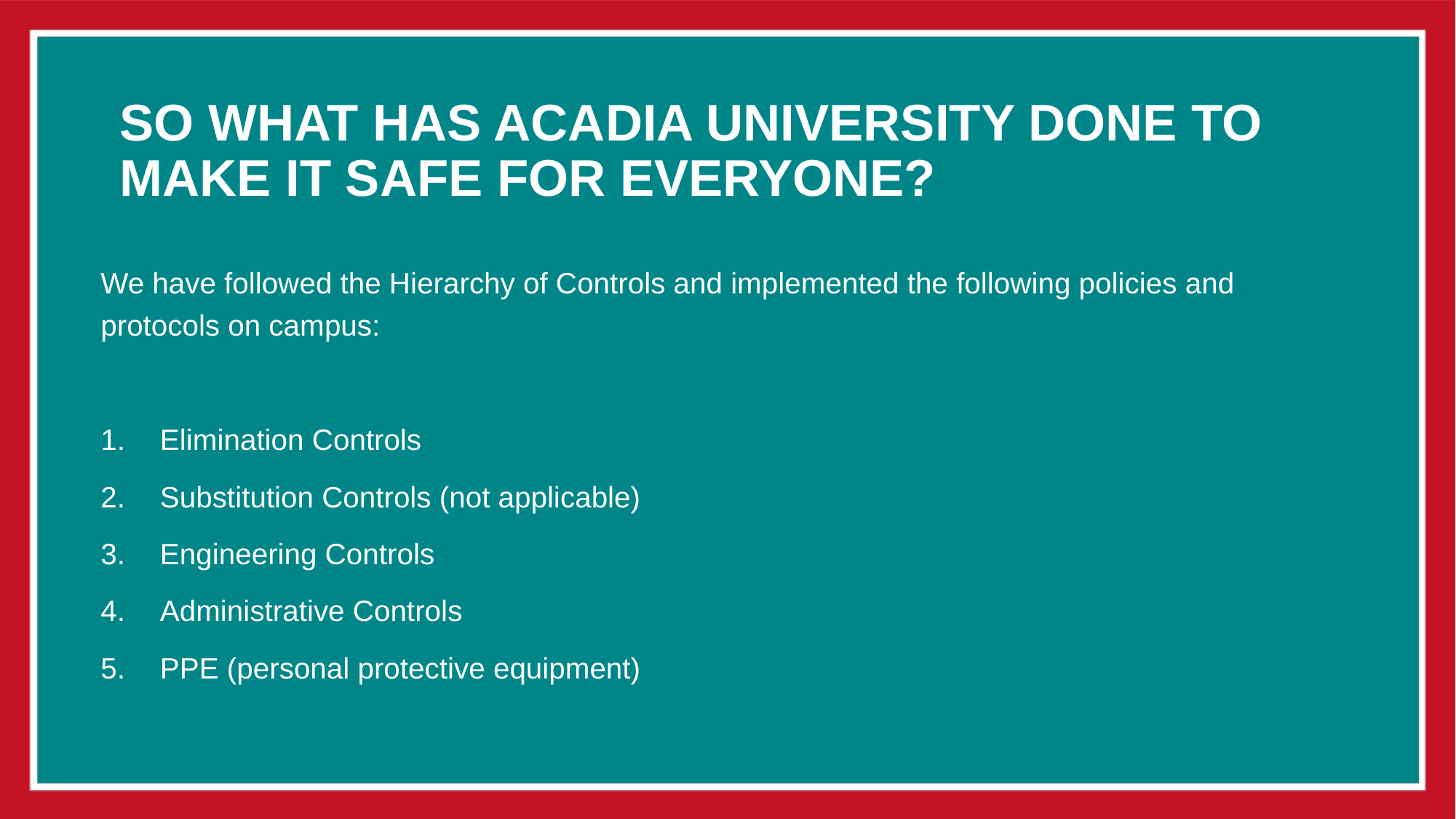

# So what has Acadia University done to make it safe for everyone?
We have followed the Hierarchy of Controls and implemented the following policies and protocols on campus:

Elimination Controls
Substitution Controls (not applicable)
Engineering Controls
Administrative Controls
PPE (personal protective equipment)